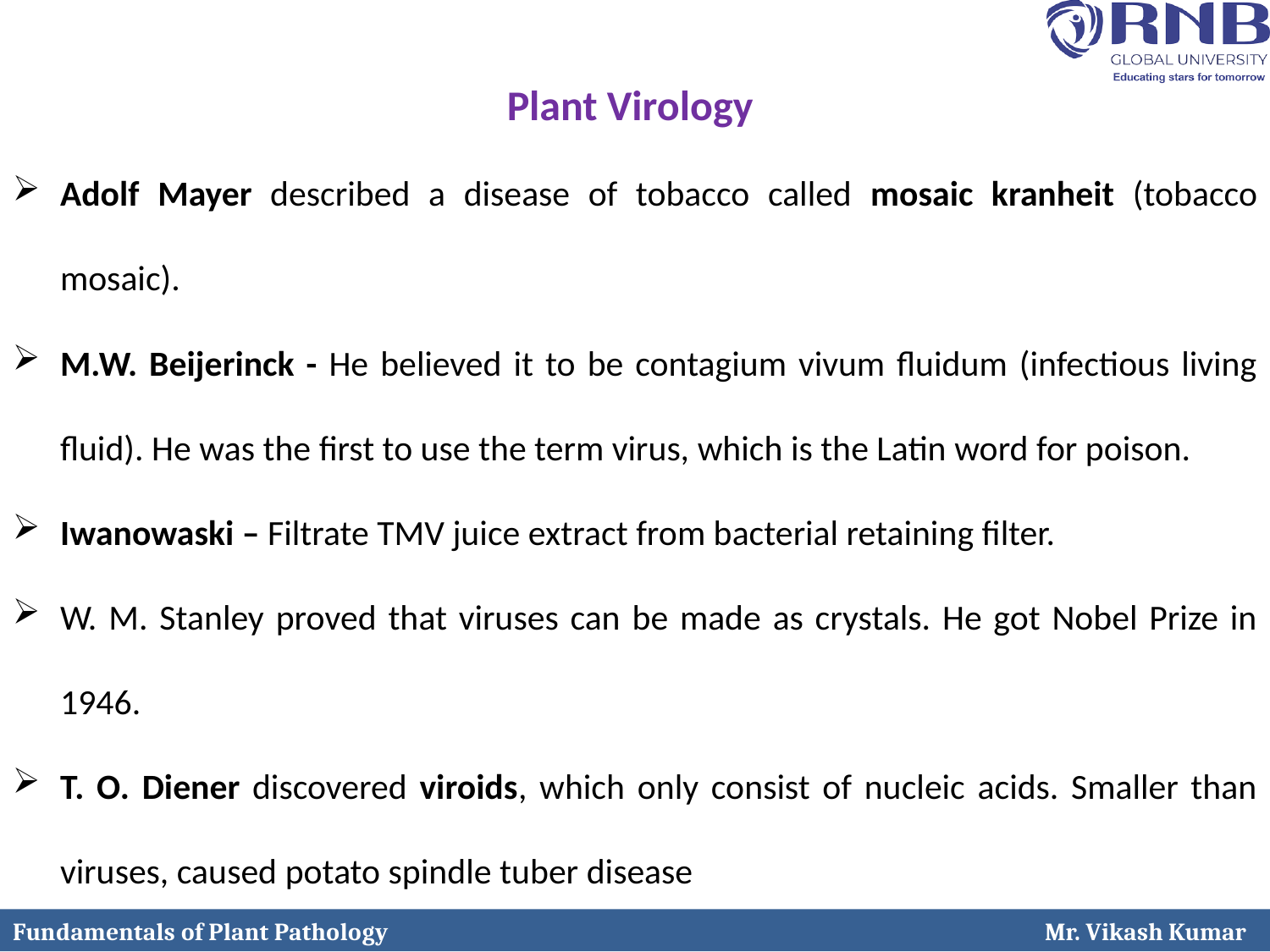

Plant Virology
Adolf Mayer described a disease of tobacco called mosaic kranheit (tobacco mosaic).
M.W. Beijerinck - He believed it to be contagium vivum fluidum (infectious living fluid). He was the first to use the term virus, which is the Latin word for poison.
Iwanowaski – Filtrate TMV juice extract from bacterial retaining filter.
W. M. Stanley proved that viruses can be made as crystals. He got Nobel Prize in 1946.
T. O. Diener discovered viroids, which only consist of nucleic acids. Smaller than viruses, caused potato spindle tuber disease